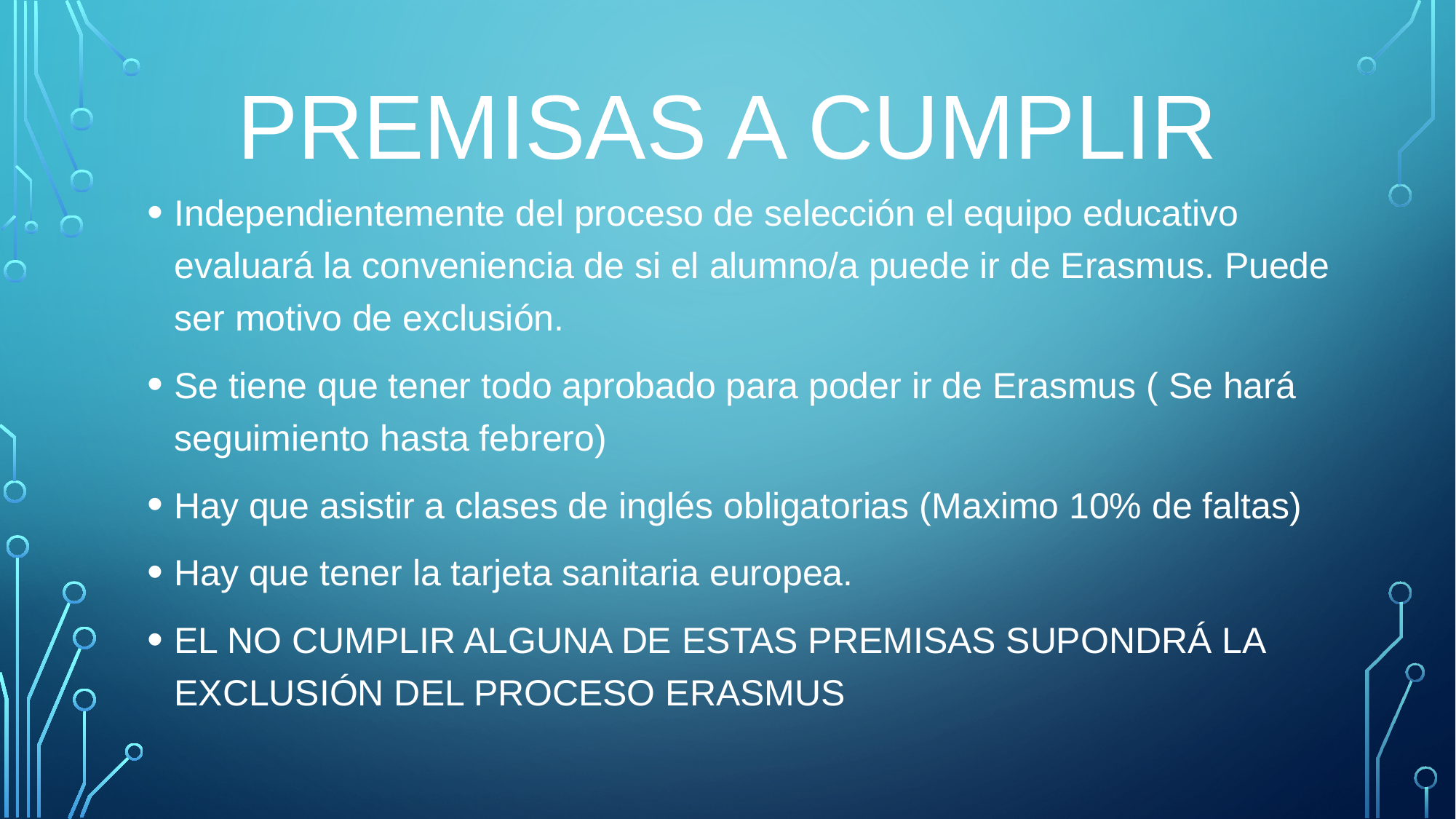

Premisas a cumplir
Independientemente del proceso de selección el equipo educativo evaluará la conveniencia de si el alumno/a puede ir de Erasmus. Puede ser motivo de exclusión.
Se tiene que tener todo aprobado para poder ir de Erasmus ( Se hará seguimiento hasta febrero)
Hay que asistir a clases de inglés obligatorias (Maximo 10% de faltas)
Hay que tener la tarjeta sanitaria europea.
EL NO CUMPLIR ALGUNA DE ESTAS PREMISAS SUPONDRÁ LA EXCLUSIÓN DEL PROCESO ERASMUS